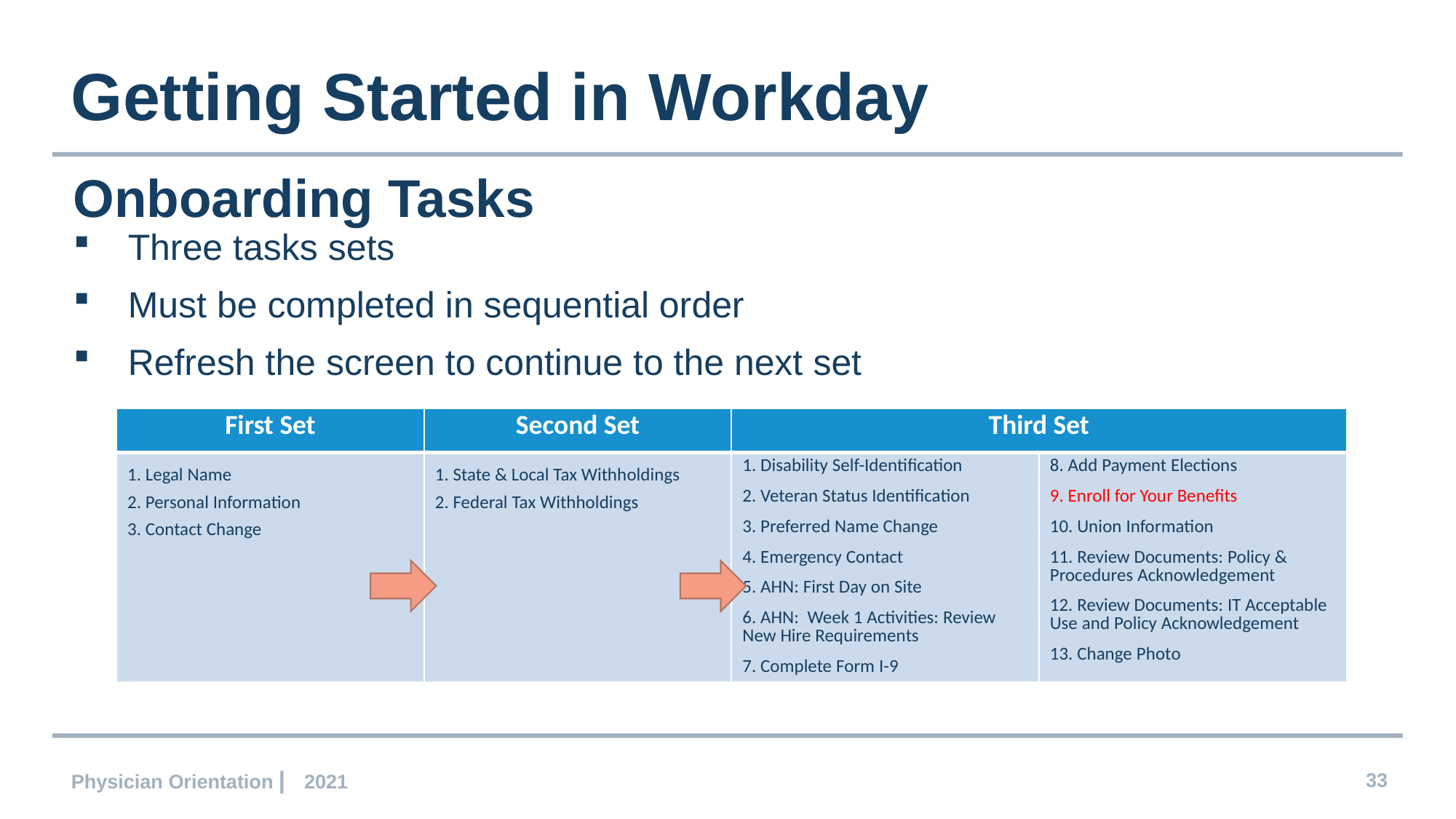

Getting Started in Workday
Onboarding Tasks
Three tasks sets
Must be completed in sequential order
Refresh the screen to continue to the next set

| First Set | Second Set | Third Set |  |
| --- | --- | --- | --- |
| 1. Legal Name 2. Personal Information 3. Contact Change | 1. State & Local Tax Withholdings 2. Federal Tax Withholdings | 1. Disability Self-Identification 2. Veteran Status Identification 3. Preferred Name Change 4. Emergency Contact 5. AHN: First Day on Site 6. AHN: Week 1 Activities: Review New Hire Requirements 7. Complete Form I-9 | 8. Add Payment Elections 9. Enroll for Your Benefits 10. Union Information 11. Review Documents: Policy & Procedures Acknowledgement 12. Review Documents: IT Acceptable Use and Policy Acknowledgement 13. Change Photo |

Physician Orientation |   2021
33